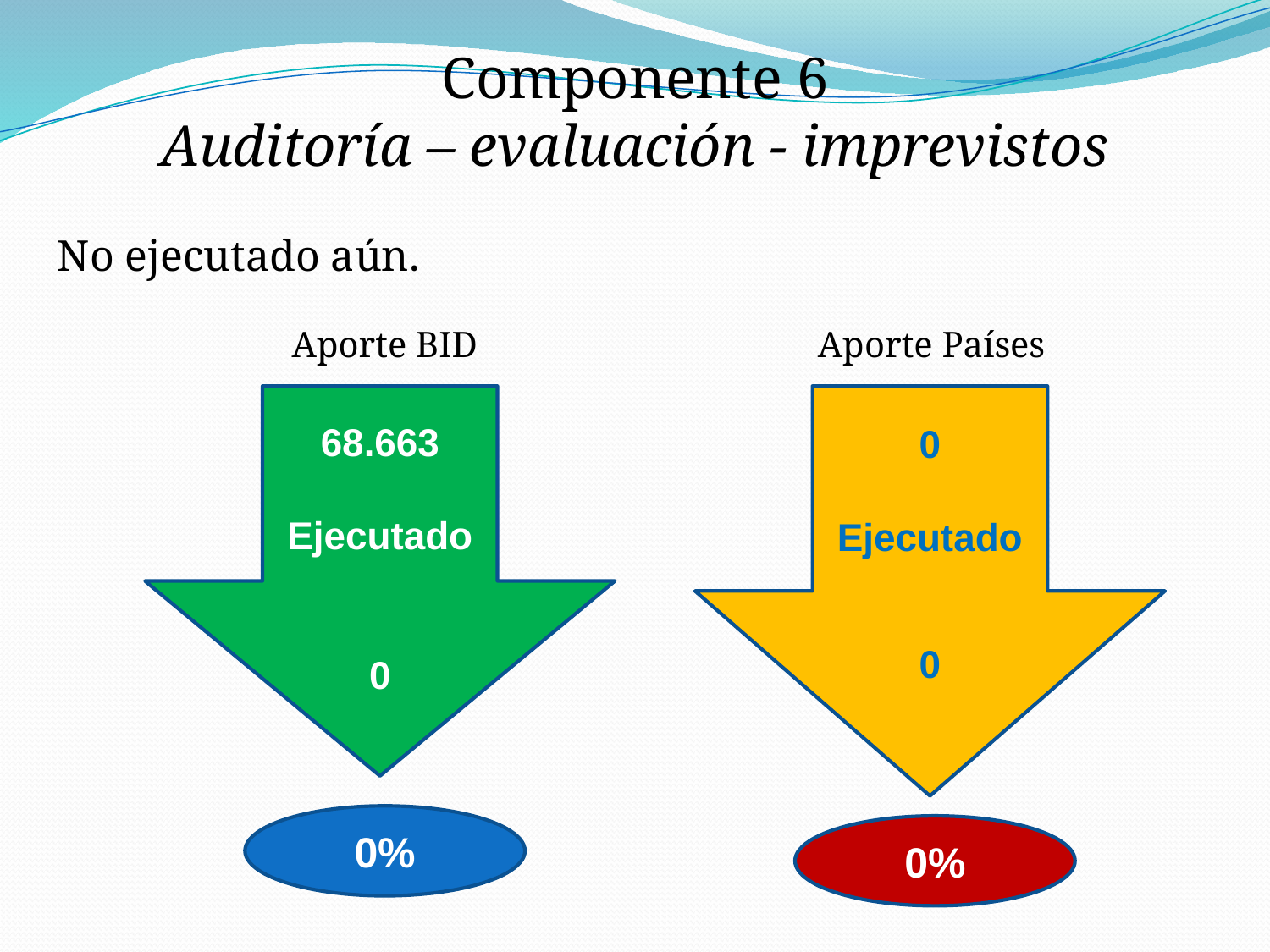

Componente 6
Auditoría – evaluación - imprevistos

No ejecutado aún.

Aporte BID
Aporte Países

68.663

Ejecutado

0

0

Ejecutado

0
0%
0%